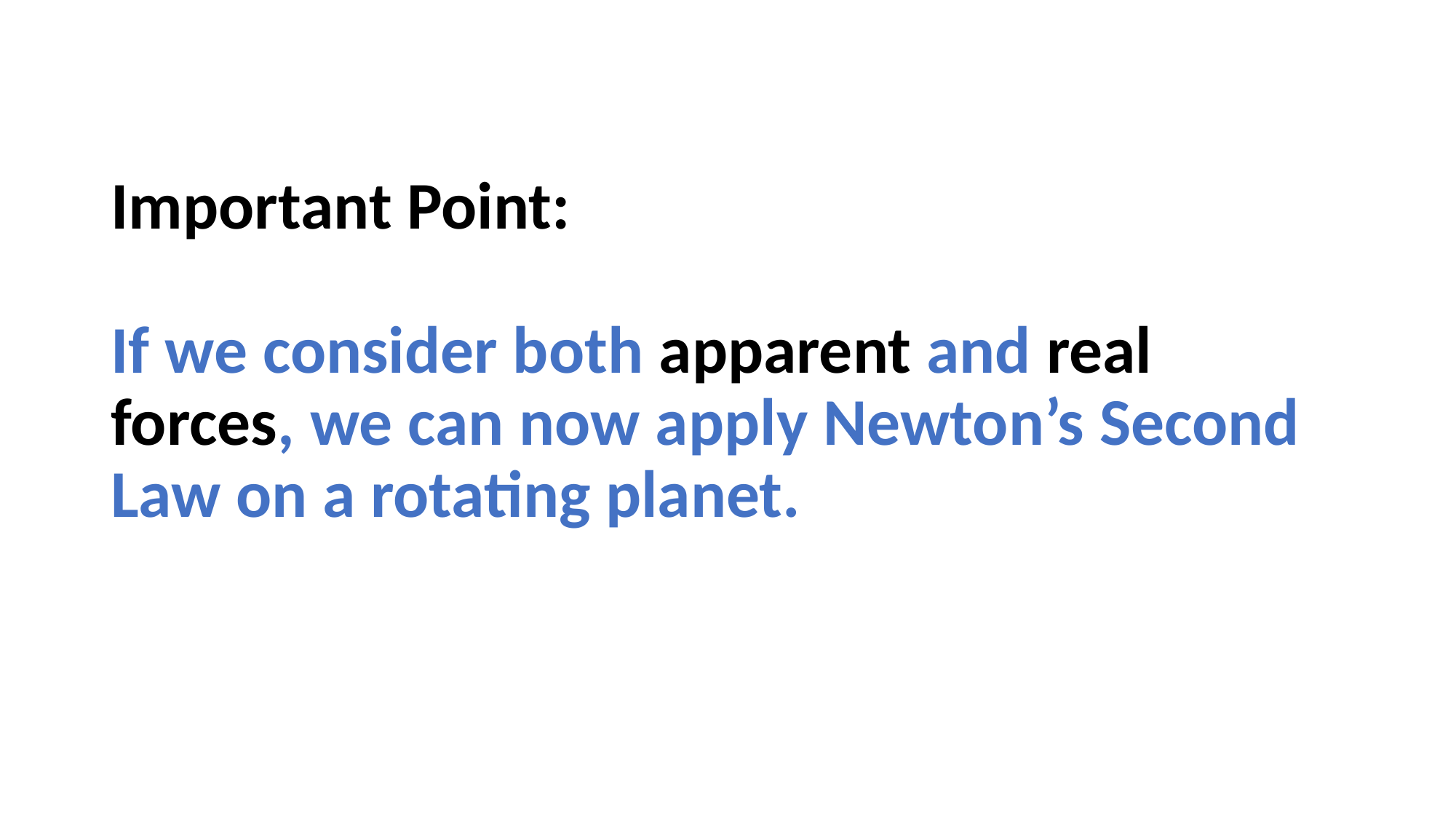

Important Point:

If we consider both apparent and real forces, we can now apply Newton’s Second Law on a rotating planet.